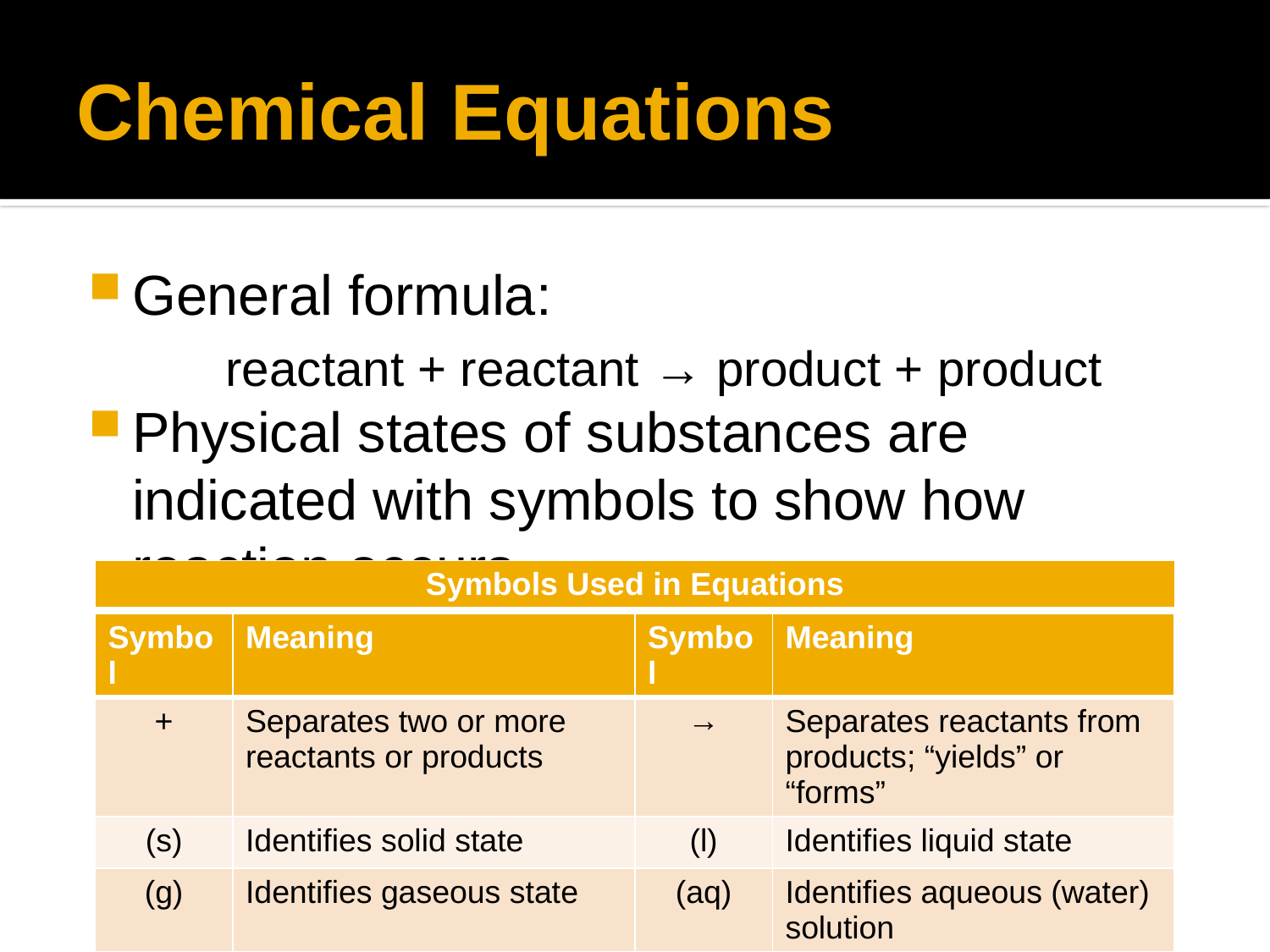

# Chemical Equations
General formula:
reactant + reactant → product + product
Physical states of substances are indicated with symbols to show how reaction occurs.

| Symbols Used in Equations |
| --- |
| Symbol | Meaning | Symbol | Meaning |
| --- | --- | --- | --- |
| + | Separates two or more reactants or products | → | Separates reactants from products; “yields” or “forms” |
| (s) | Identifies solid state | (l) | Identifies liquid state |
| (g) | Identifies gaseous state | (aq) | Identifies aqueous (water) solution |